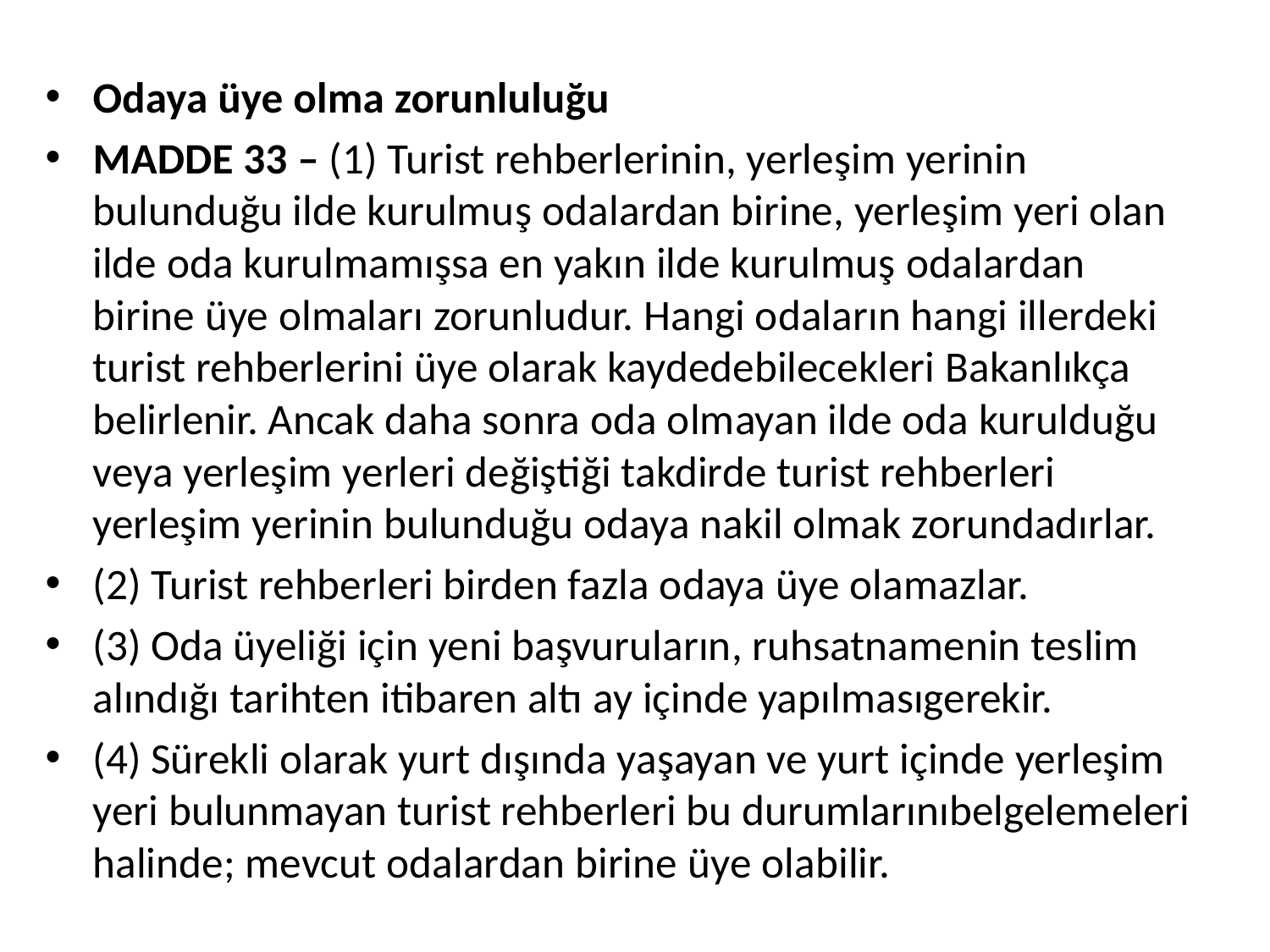

Odaya üye olma zorunluluğu
MADDE 33 – (1) Turist rehberlerinin, yerleşim yerinin bulunduğu ilde kurulmuş odalardan birine, yerleşim yeri olan ilde oda kurulmamışsa en yakın ilde kurulmuş odalardan birine üye olmaları zorunludur. Hangi odaların hangi illerdeki turist rehberlerini üye olarak kaydedebilecekleri Bakanlıkça belirlenir. Ancak daha sonra oda olmayan ilde oda kurulduğu veya yerleşim yerleri değiştiği takdirde turist rehberleri yerleşim yerinin bulunduğu odaya nakil olmak zorundadırlar.
(2) Turist rehberleri birden fazla odaya üye olamazlar.
(3) Oda üyeliği için yeni başvuruların, ruhsatnamenin teslim alındığı tarihten itibaren altı ay içinde yapılmasıgerekir.
(4) Sürekli olarak yurt dışında yaşayan ve yurt içinde yerleşim yeri bulunmayan turist rehberleri bu durumlarınıbelgelemeleri halinde; mevcut odalardan birine üye olabilir.